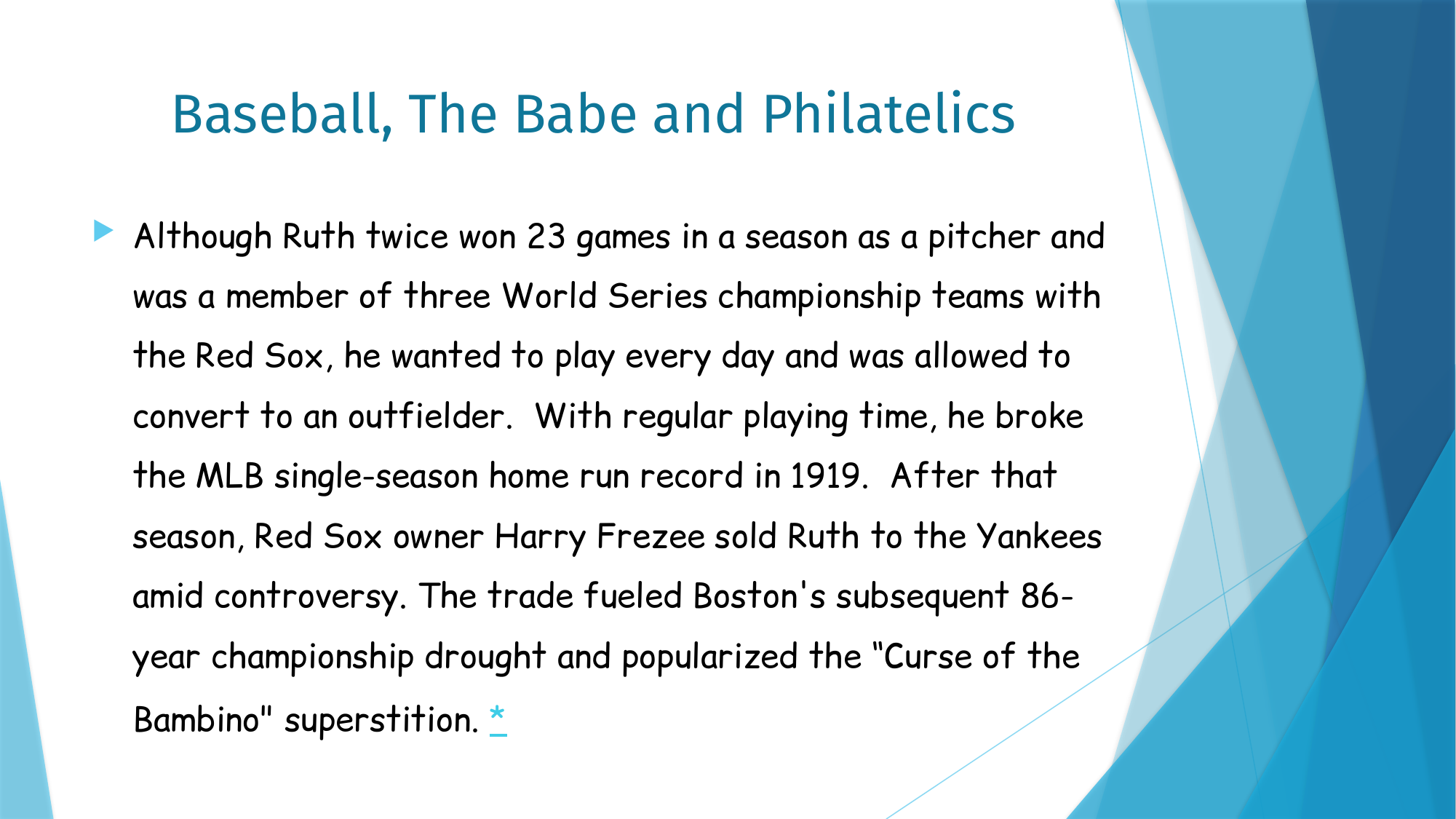

# Baseball, The Babe and Philatelics
Although Ruth twice won 23 games in a season as a pitcher and was a member of three World Series championship teams with the Red Sox, he wanted to play every day and was allowed to convert to an outfielder.  With regular playing time, he broke the MLB single-season home run record in 1919.  After that season, Red Sox owner Harry Frezee sold Ruth to the Yankees amid controversy. The trade fueled Boston's subsequent 86-year championship drought and popularized the “Curse of the Bambino" superstition. *